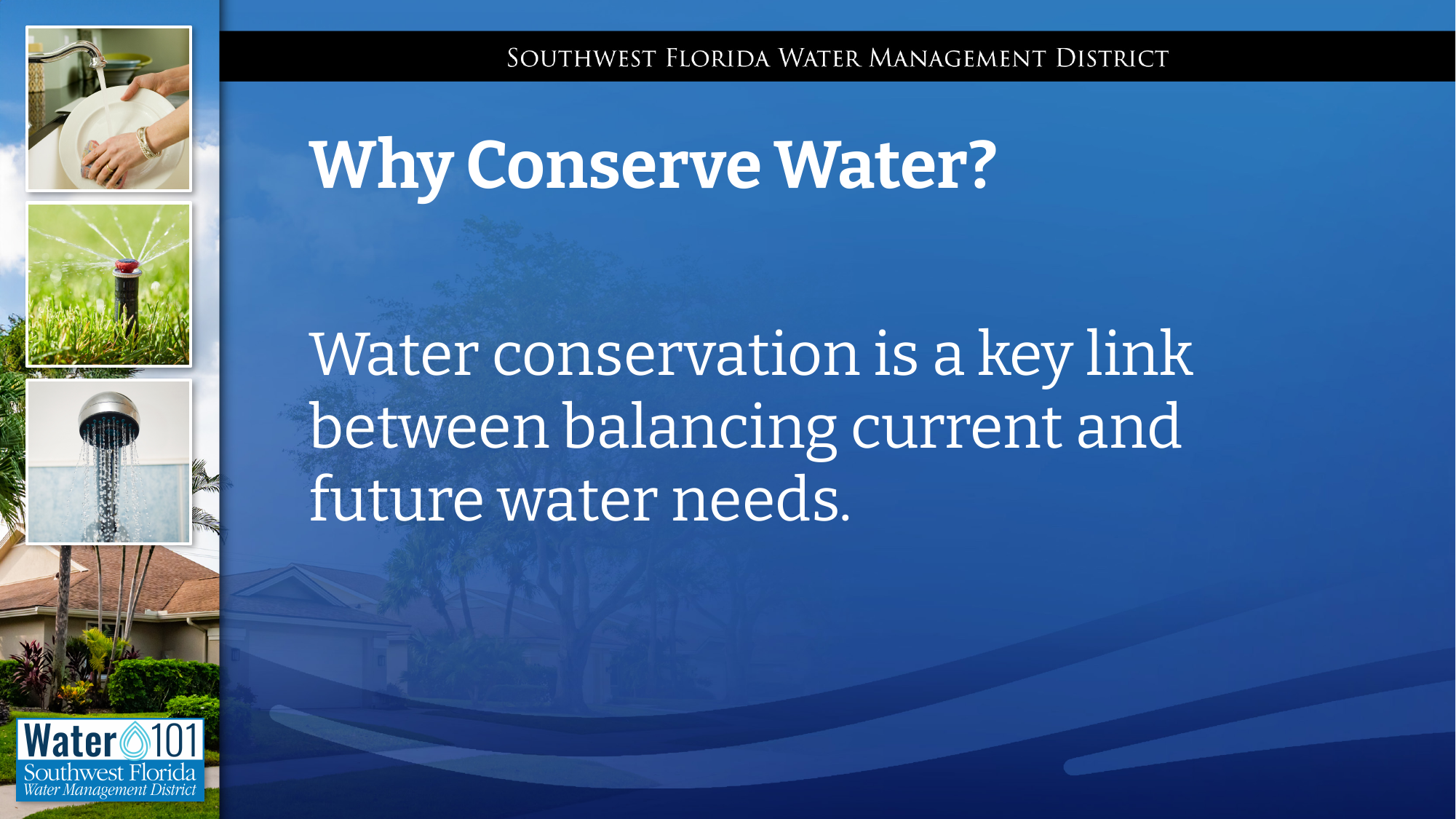

Why Conserve Water?
Water conservation is a key link between balancing current and future water needs.